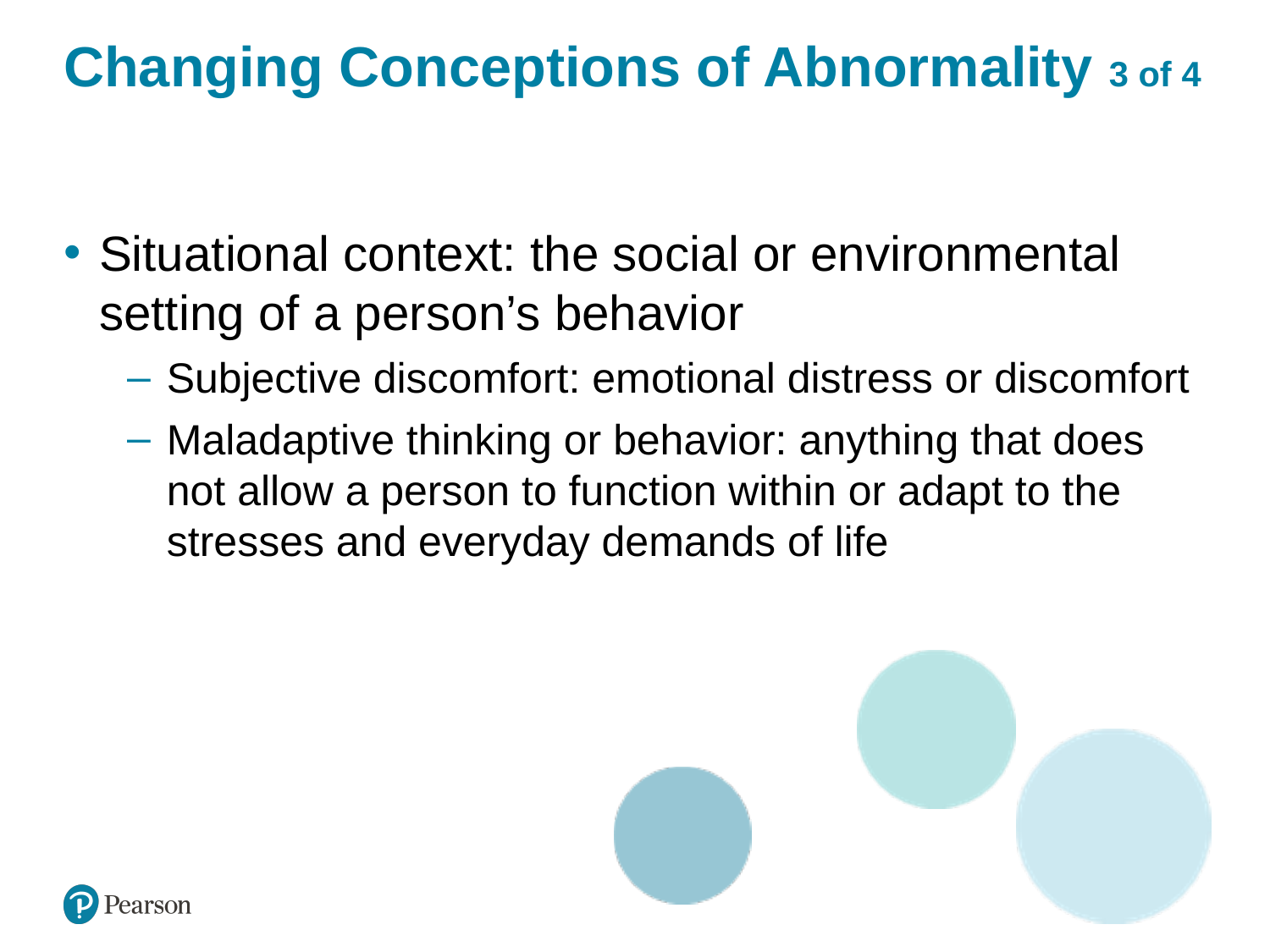

# Changing Conceptions of Abnormality 3 of 4
Situational context: the social or environmental setting of a person’s behavior
Subjective discomfort: emotional distress or discomfort
Maladaptive thinking or behavior: anything that does not allow a person to function within or adapt to the stresses and everyday demands of life